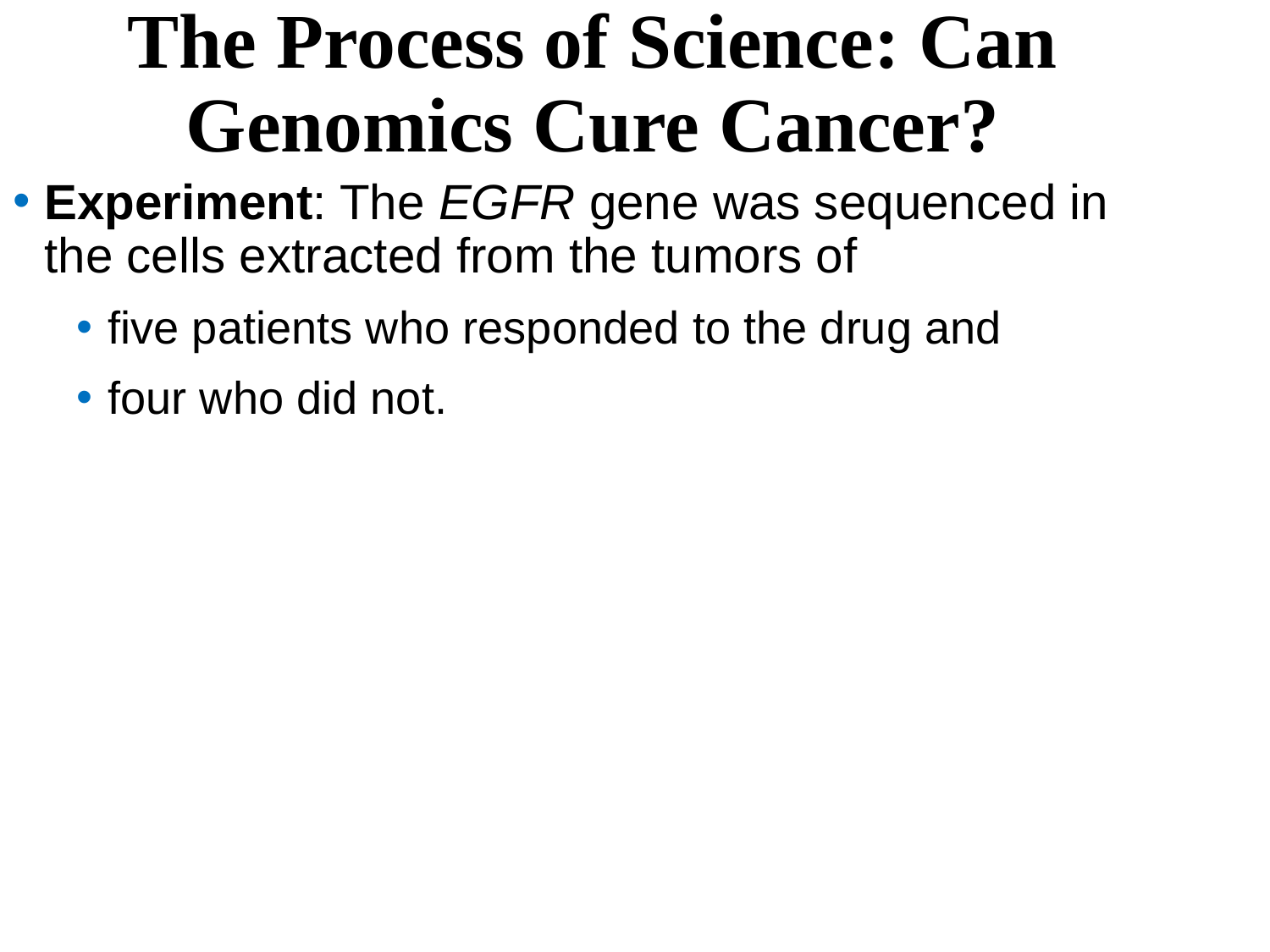

The Process of Science: Can Genomics Cure Cancer?
Experiment: The EGFR gene was sequenced in the cells extracted from the tumors of
five patients who responded to the drug and
four who did not.